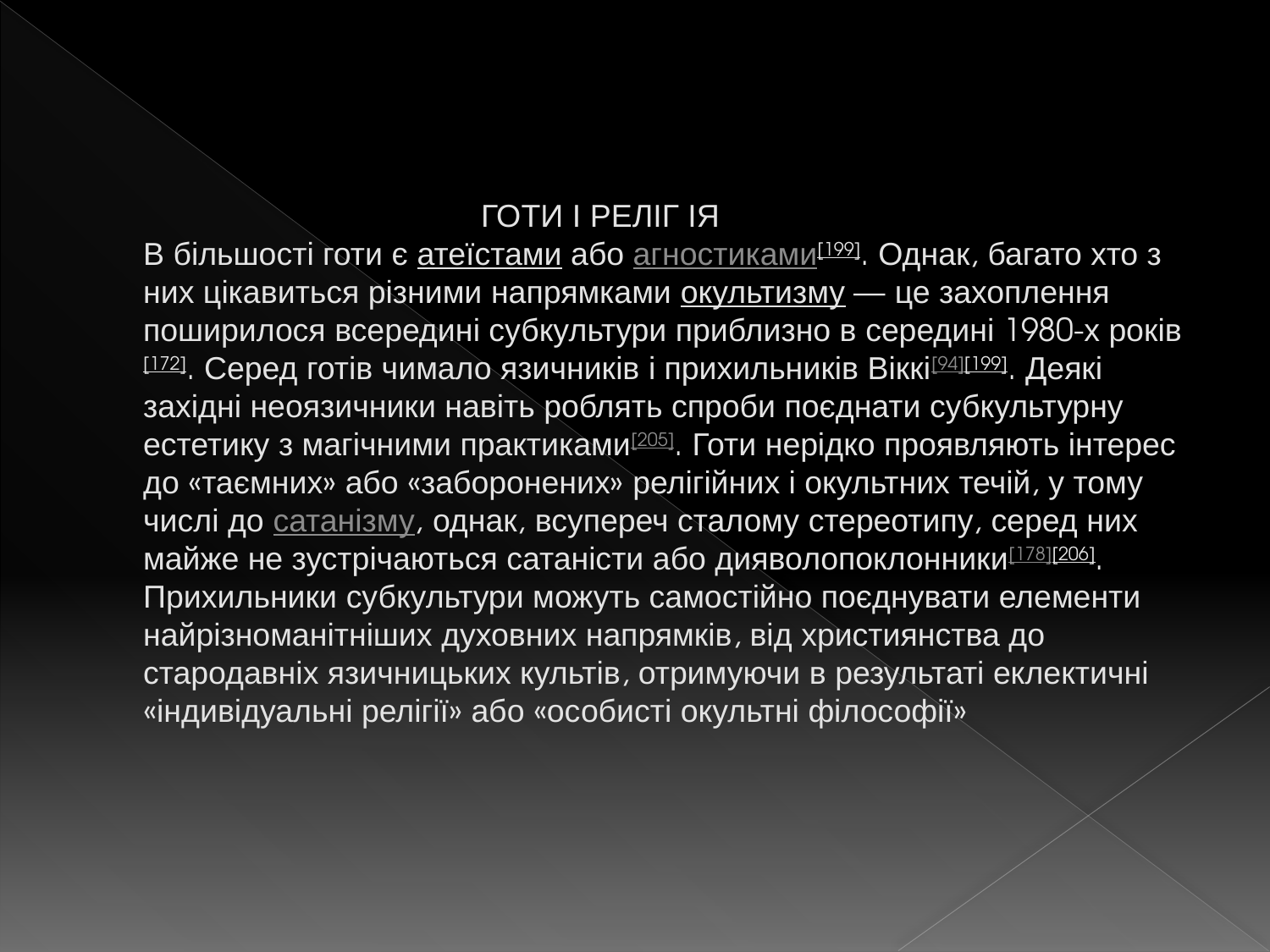

# ГОТИ І РЕЛІГ ІЯ В більшості готи є атеїстами або агностиками[199]. Однак, багато хто з них цікавиться різними напрямками окультизму — це захоплення поширилося всередині субкультури приблизно в середині 1980-х років[172]. Серед готів чимало язичників і прихильників Віккі[94][199]. Деякі західні неоязичники навіть роблять спроби поєднати субкультурну естетику з магічними практиками[205]. Готи нерідко проявляють інтерес до «таємних» або «заборонених» релігійних і окультних течій, у тому числі до сатанізму, однак, всупереч сталому стереотипу, серед них майже не зустрічаються сатаністи або дияволопоклонники[178][206]. Прихильники субкультури можуть самостійно поєднувати елементи найрізноманітніших духовних напрямків, від християнства до стародавніх язичницьких культів, отримуючи в результаті еклектичні «індивідуальні релігії» або «особисті окультні філософії»